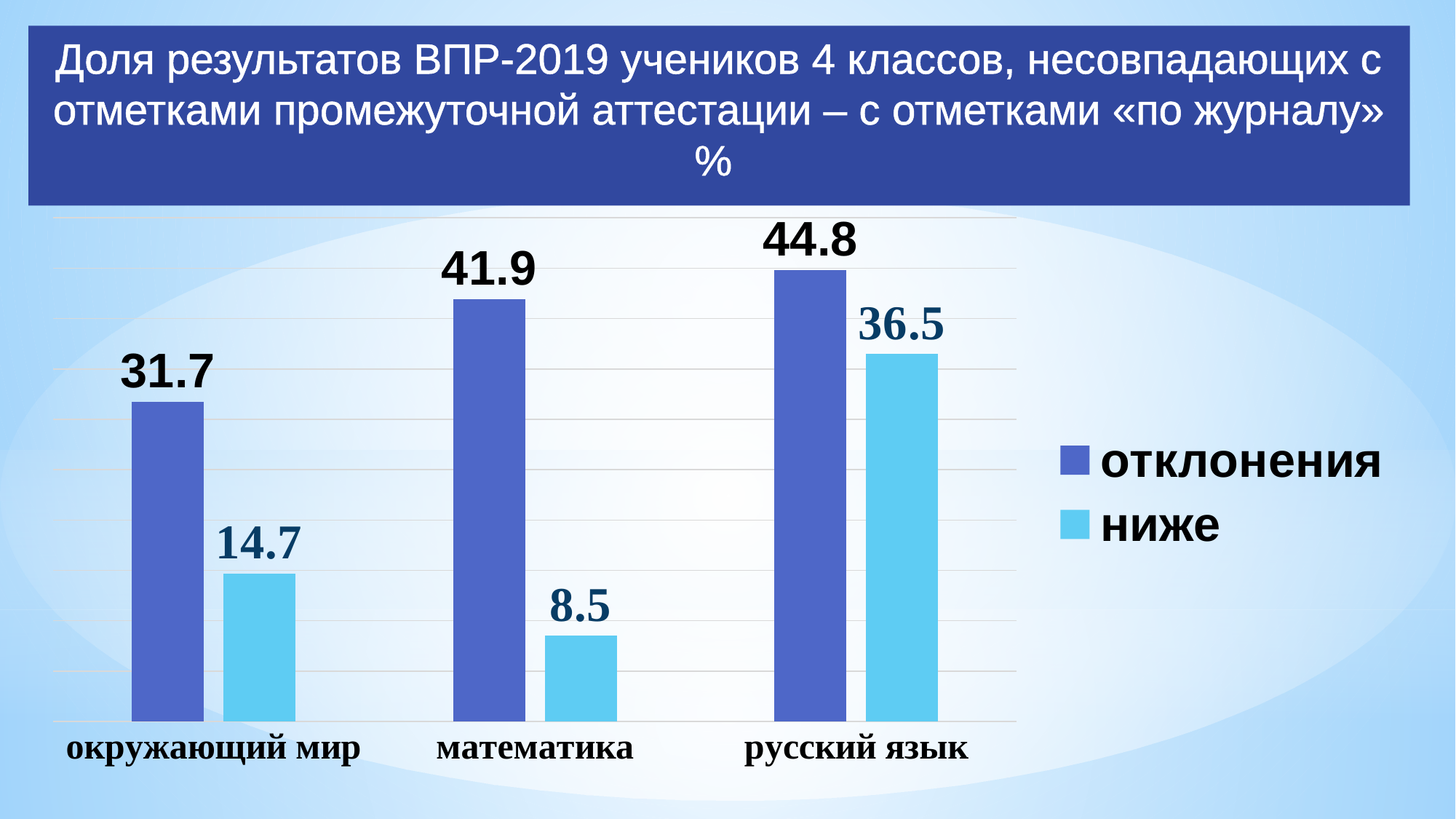

# Доля результатов ВПР-2019 учеников 4 классов, несовпадающих с отметками промежуточной аттестации – с отметками «по журналу» %

### Chart

| Category | отклонения | ниже |
|---|---|---|
| окружающий мир | 31.7 | 14.7 |
| математика | 41.9 | 8.5 |
| русский язык | 44.8 | 36.5 |